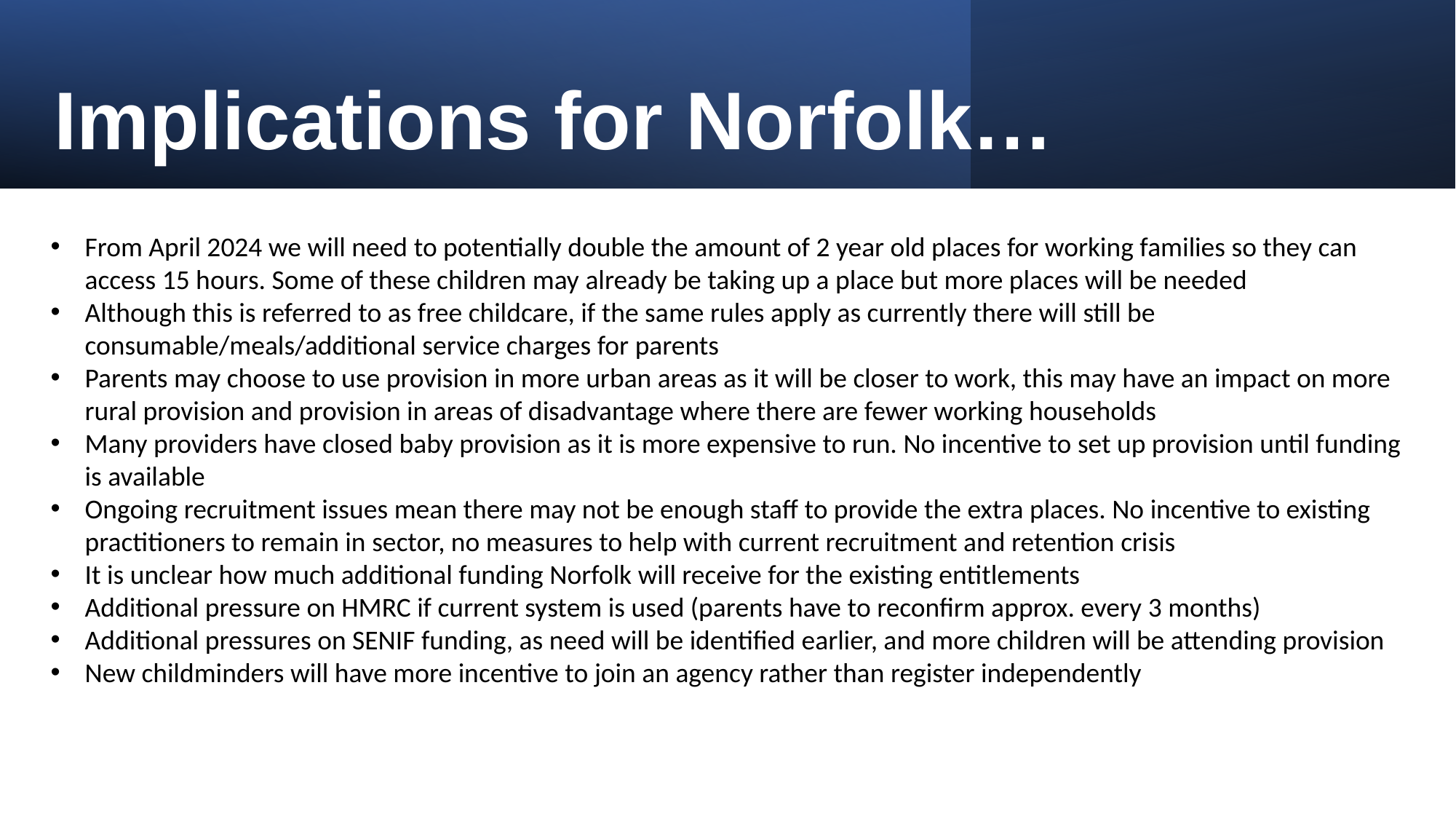

# Implications for Norfolk…
From April 2024 we will need to potentially double the amount of 2 year old places for working families so they can access 15 hours. Some of these children may already be taking up a place but more places will be needed
Although this is referred to as free childcare, if the same rules apply as currently there will still be consumable/meals/additional service charges for parents
Parents may choose to use provision in more urban areas as it will be closer to work, this may have an impact on more rural provision and provision in areas of disadvantage where there are fewer working households
Many providers have closed baby provision as it is more expensive to run. No incentive to set up provision until funding is available
Ongoing recruitment issues mean there may not be enough staff to provide the extra places. No incentive to existing practitioners to remain in sector, no measures to help with current recruitment and retention crisis
It is unclear how much additional funding Norfolk will receive for the existing entitlements
Additional pressure on HMRC if current system is used (parents have to reconfirm approx. every 3 months)
Additional pressures on SENIF funding, as need will be identified earlier, and more children will be attending provision
New childminders will have more incentive to join an agency rather than register independently